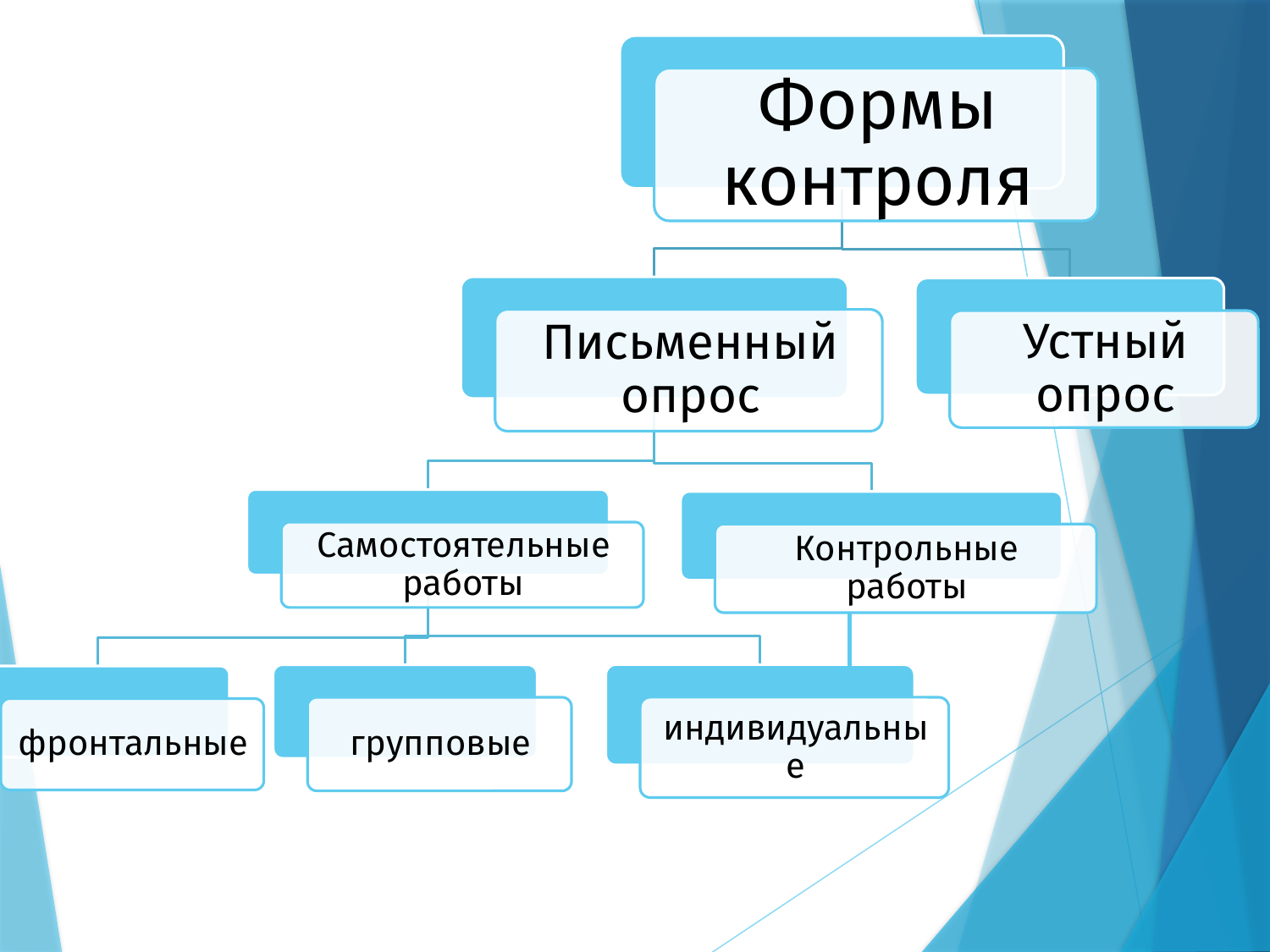

Формы контроля
Письменный опрос
Самостоятельные работы
фронтальные
групповые
индивидуальные
Контрольные работы
Устный опрос